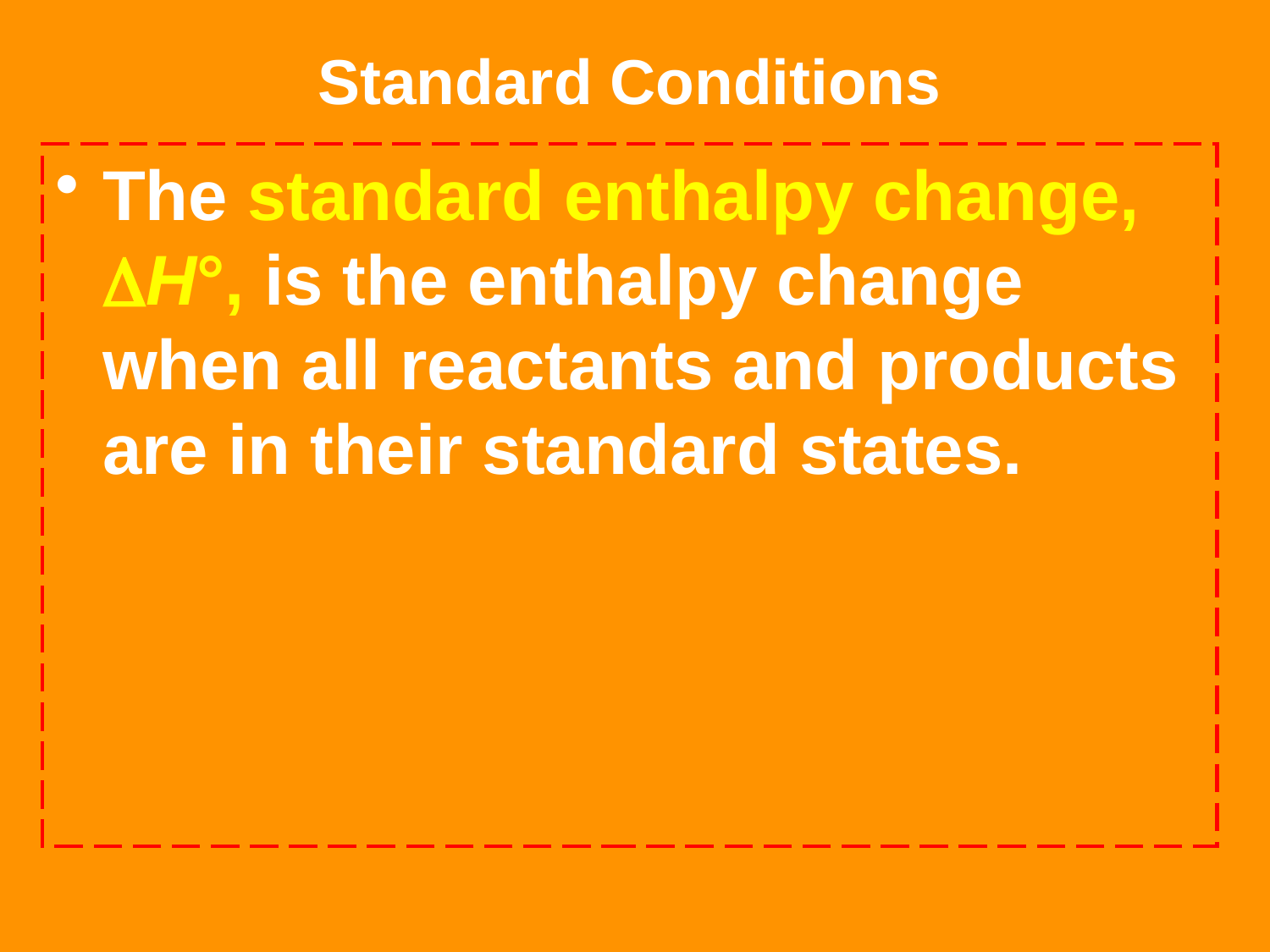

# Standard Conditions
The standard enthalpy change, ΔH°, is the enthalpy change when all reactants and products are in their standard states.